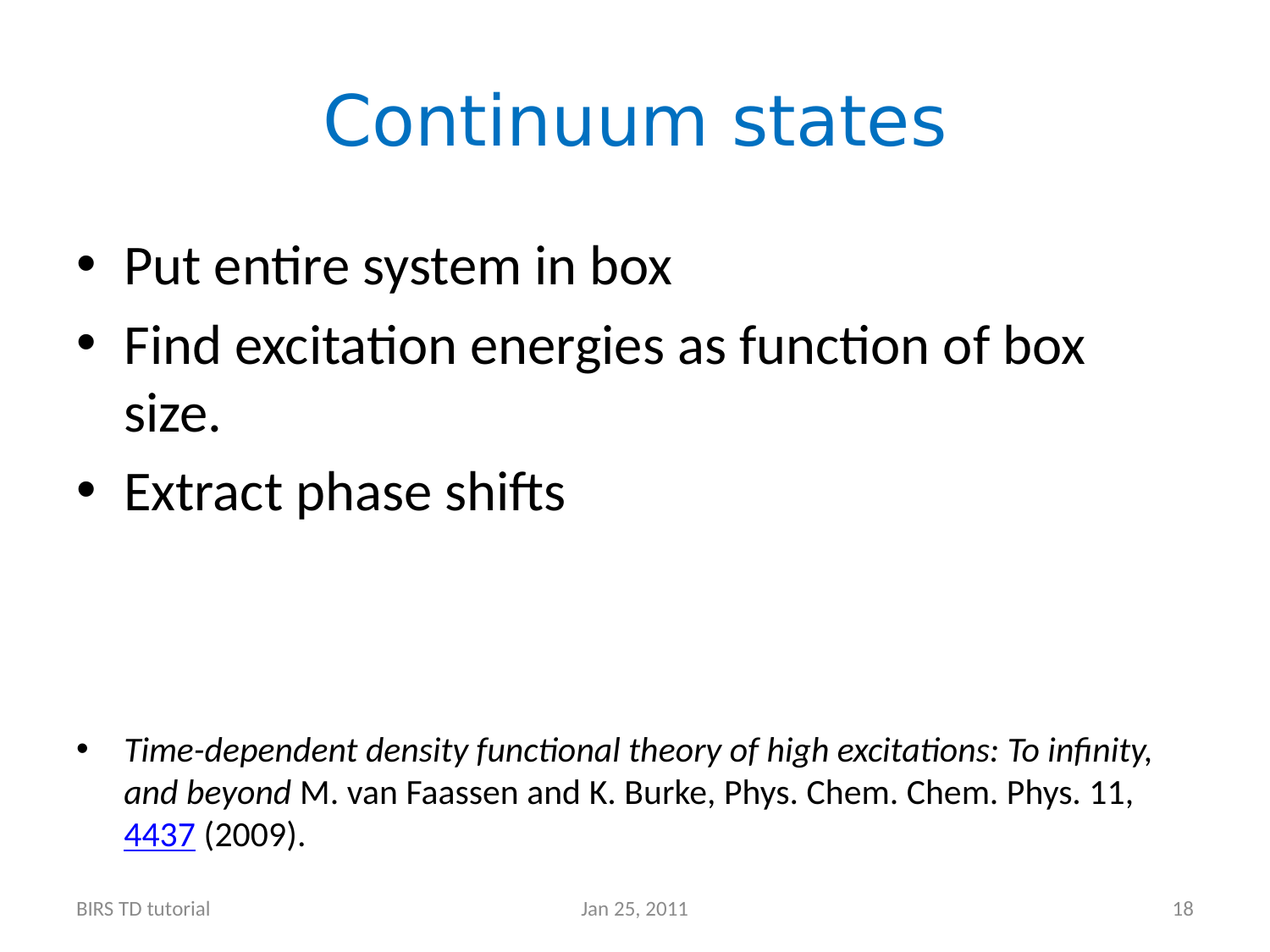

# Continuum states
Put entire system in box
Find excitation energies as function of box size.
Extract phase shifts

Time-dependent density functional theory of high excitations: To infinity, and beyond M. van Faassen and K. Burke, Phys. Chem. Chem. Phys. 11, 4437 (2009).
BIRS TD tutorial
Jan 25, 2011
18